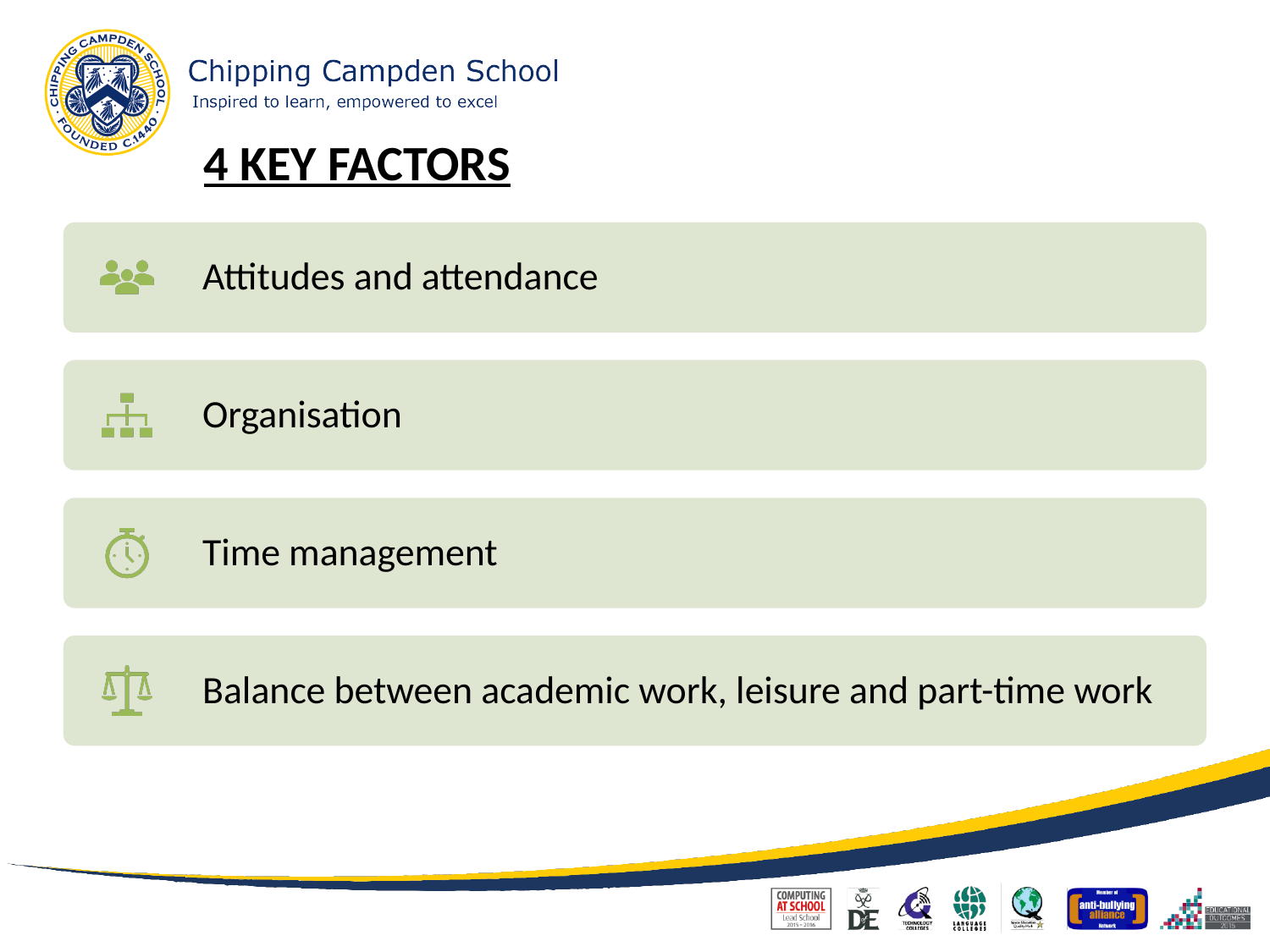

# 4 KEY FACTORS
Attitudes and attendance
Organisation
Time management
Balance between academic work, leisure and part-time work